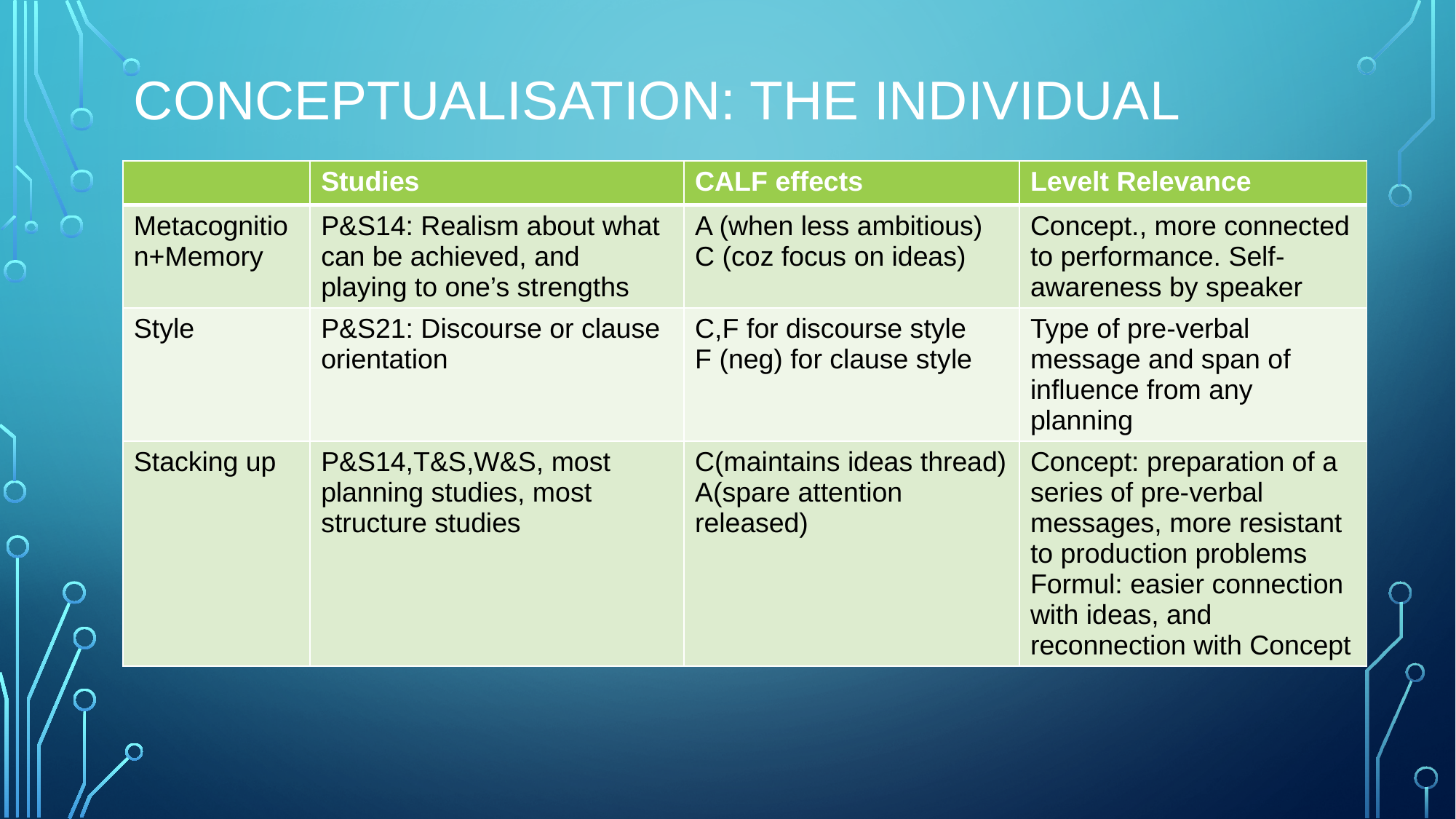

# Conceptualisation: The individual
|  | Studies | CALF effects | Levelt Relevance |
| --- | --- | --- | --- |
| Metacognition+Memory | P&S14: Realism about what can be achieved, and playing to one’s strengths | A (when less ambitious) C (coz focus on ideas) | Concept., more connected to performance. Self-awareness by speaker |
| Style | P&S21: Discourse or clause orientation | C,F for discourse style F (neg) for clause style | Type of pre-verbal message and span of influence from any planning |
| Stacking up | P&S14,T&S,W&S, most planning studies, most structure studies | C(maintains ideas thread) A(spare attention released) | Concept: preparation of a series of pre-verbal messages, more resistant to production problems Formul: easier connection with ideas, and reconnection with Concept |